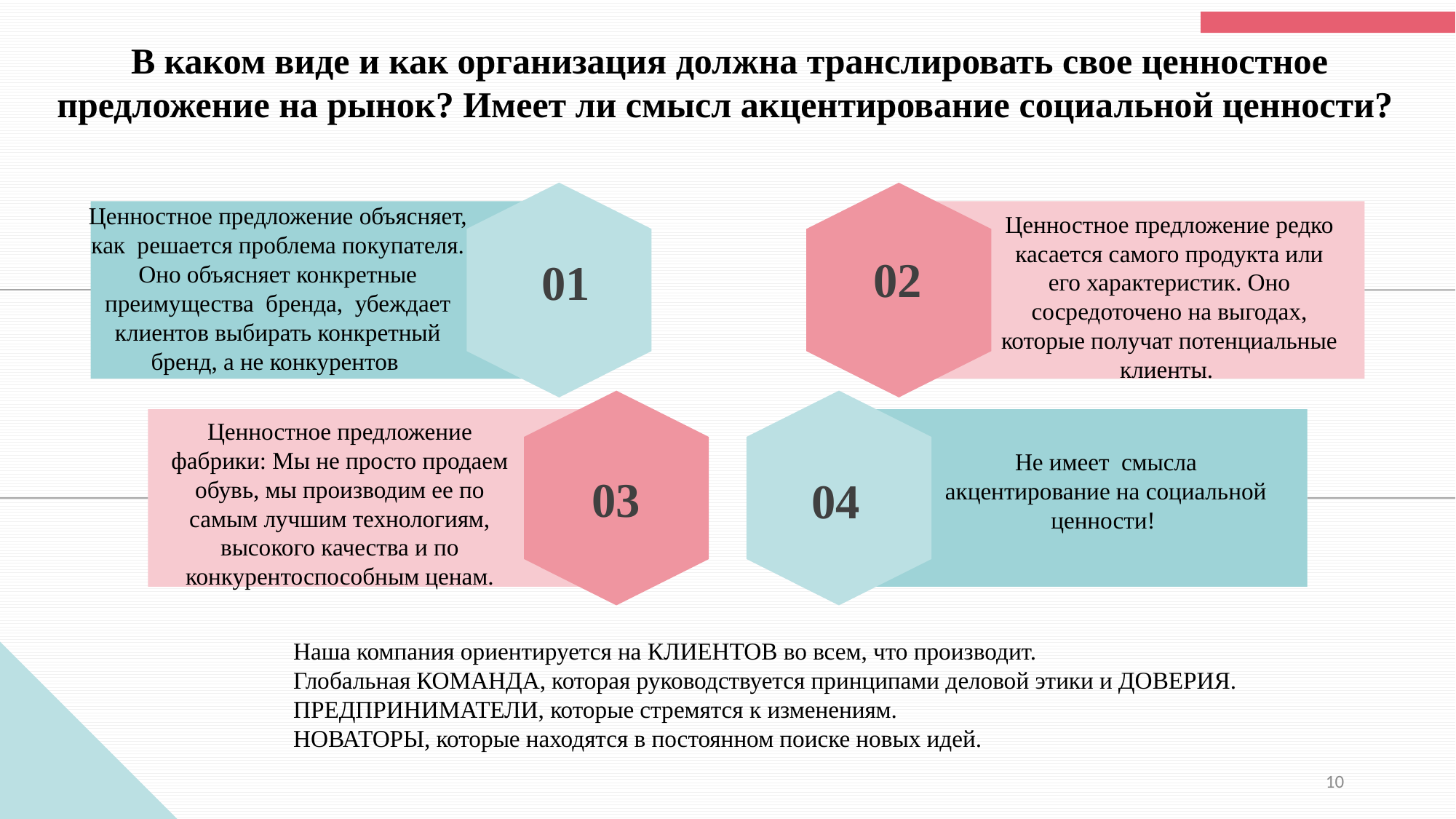

В каком виде и как организация должна транслировать свое ценностное предложение на рынок? Имеет ли смысл акцентирование социальной ценности?

 01

02
Ценностное предложение объясняет, как  решается проблема покупателя. Оно объясняет конкретные преимущества  бренда,  убеждает клиентов выбирать конкретный бренд, а не конкурентов

Ценностное предложение редко касается самого продукта или его характеристик. Оно сосредоточено на выгодах, которые получат потенциальные клиенты.

03

04
Ценностное предложение фабрики: Мы не просто продаем обувь, мы производим ее по самым лучшим технологиям, высокого качества и по конкурентоспособным ценам.

Не имеет  смысла акцентирование на социальной ценности!

Наша компания ориентируется на КЛИЕНТОВ во всем, что производит.
Глобальная КОМАНДА, которая руководствуется принципами деловой этики и ДОВЕРИЯ. ПРЕДПРИНИМАТЕЛИ, которые стремятся к изменениям.
НОВАТОРЫ, которые находятся в постоянном поиске новых идей.

10